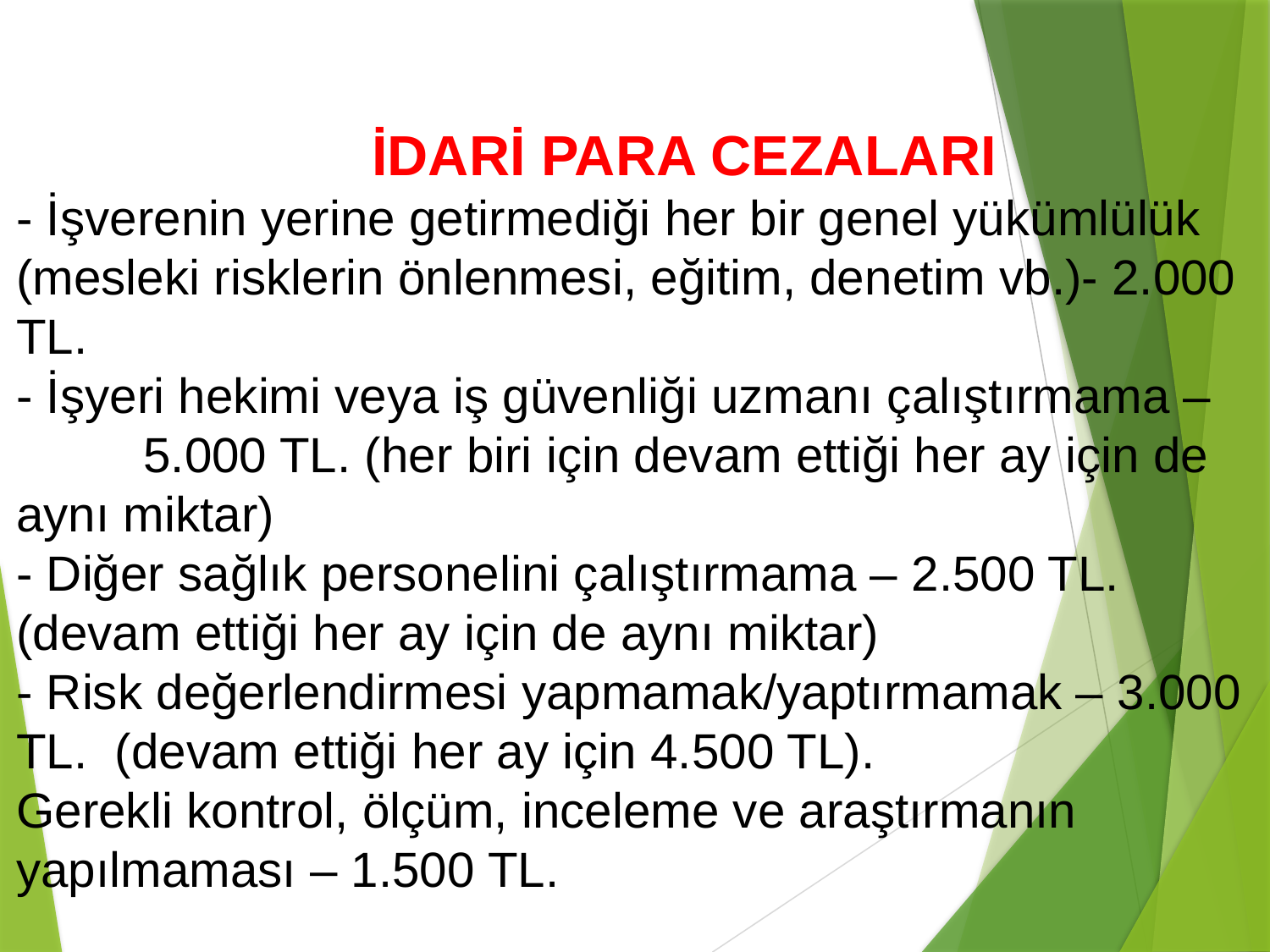

İDARİ PARA CEZALARI
- İşverenin yerine getirmediği her bir genel yükümlülük (mesleki risklerin önlenmesi, eğitim, denetim vb.)- 2.000 TL.
- İşyeri hekimi veya iş güvenliği uzmanı çalıştırmama –
	5.000 TL. (her biri için devam ettiği her ay için de aynı miktar)
- Diğer sağlık personelini çalıştırmama – 2.500 TL. 	  (devam ettiği her ay için de aynı miktar)
- Risk değerlendirmesi yapmamak/yaptırmamak – 3.000 TL.  (devam ettiği her ay için 4.500 TL).
Gerekli kontrol, ölçüm, inceleme ve araştırmanın yapılmaması – 1.500 TL.